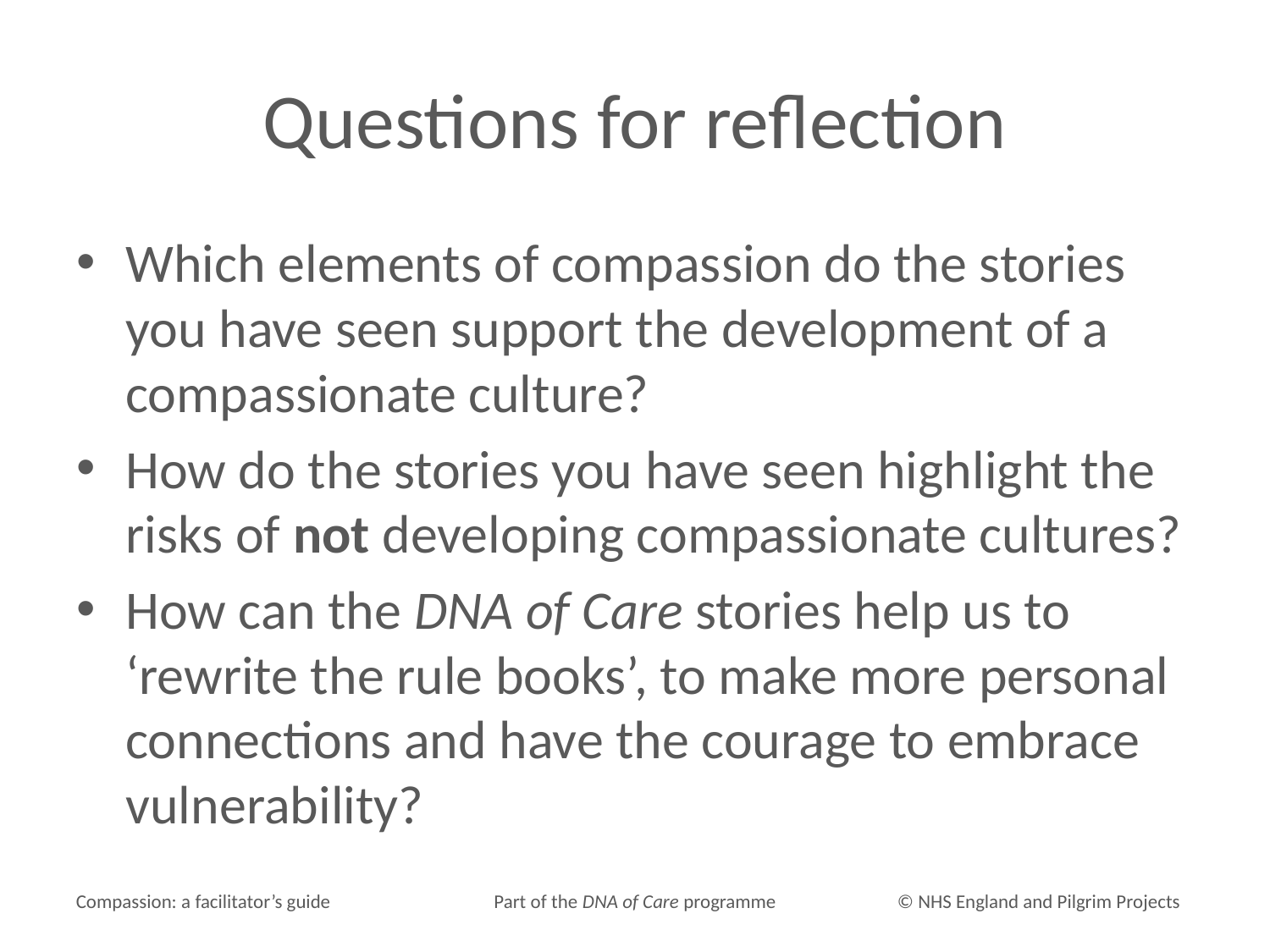

# Questions for reflection
Which elements of compassion do the stories you have seen support the development of a compassionate culture?
How do the stories you have seen highlight the risks of not developing compassionate cultures?
How can the DNA of Care stories help us to ‘rewrite the rule books’, to make more personal connections and have the courage to embrace vulnerability?

Compassion: a facilitator’s guide
Part of the DNA of Care programme
© NHS England and Pilgrim Projects